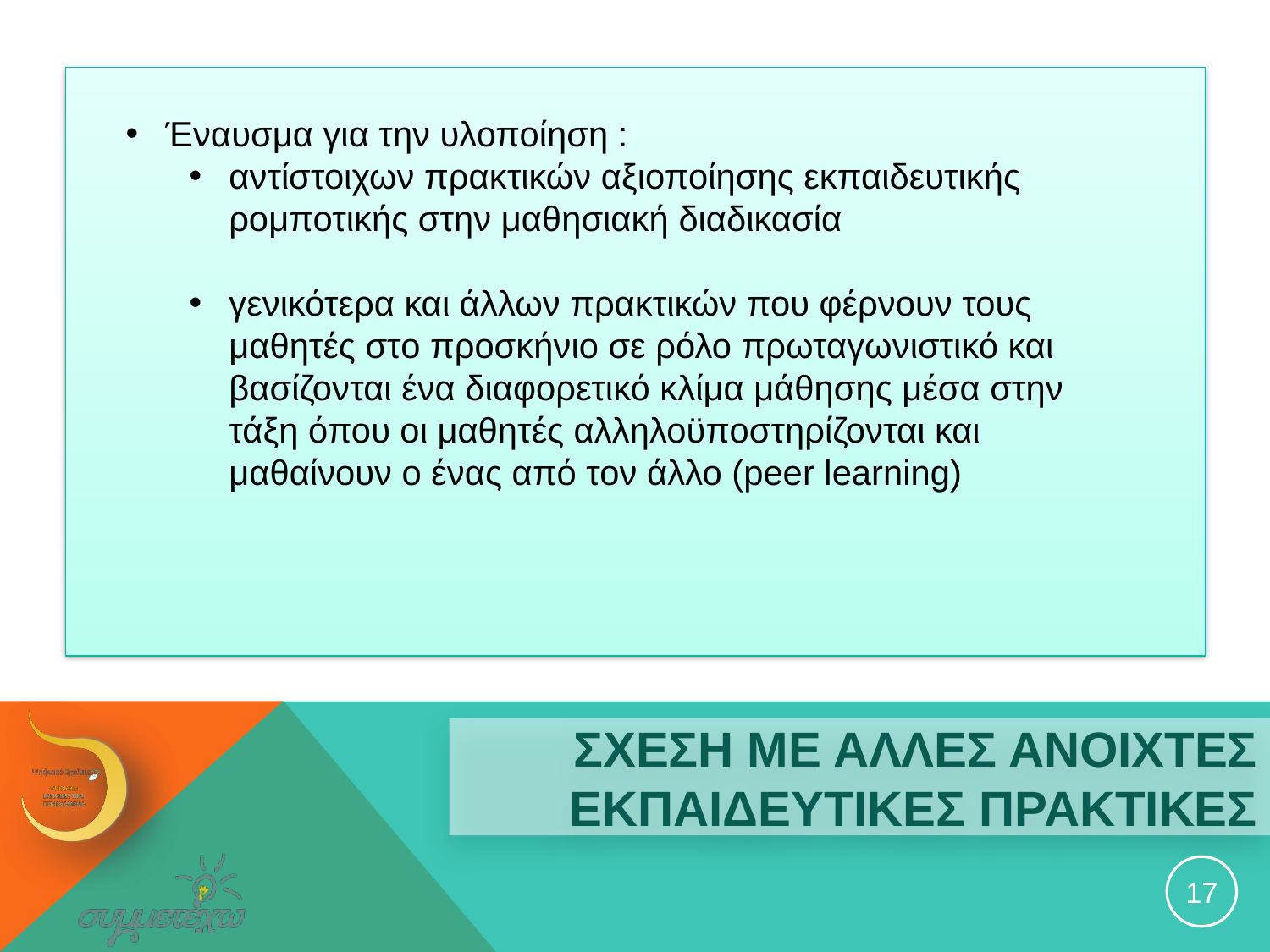

Έναυσμα για την υλοποίηση :
αντίστοιχων πρακτικών αξιοποίησης εκπαιδευτικής ρομποτικής στην μαθησιακή διαδικασία

γενικότερα και άλλων πρακτικών που φέρνουν τους μαθητές στο προσκήνιο σε ρόλο πρωταγωνιστικό και βασίζονται ένα διαφορετικό κλίμα μάθησης μέσα στην τάξη όπου οι μαθητές αλληλοϋποστηρίζονται και μαθαίνουν ο ένας από τον άλλο (peer learning)
# ΣΧΕΣΗ ΜΕ ΑΛΛΕΣ ΑΝΟΙΧΤΕΣ ΕΚΠΑΙΔΕΥΤΙΚΕΣ ΠΡΑΚΤΙΚΕΣ
17